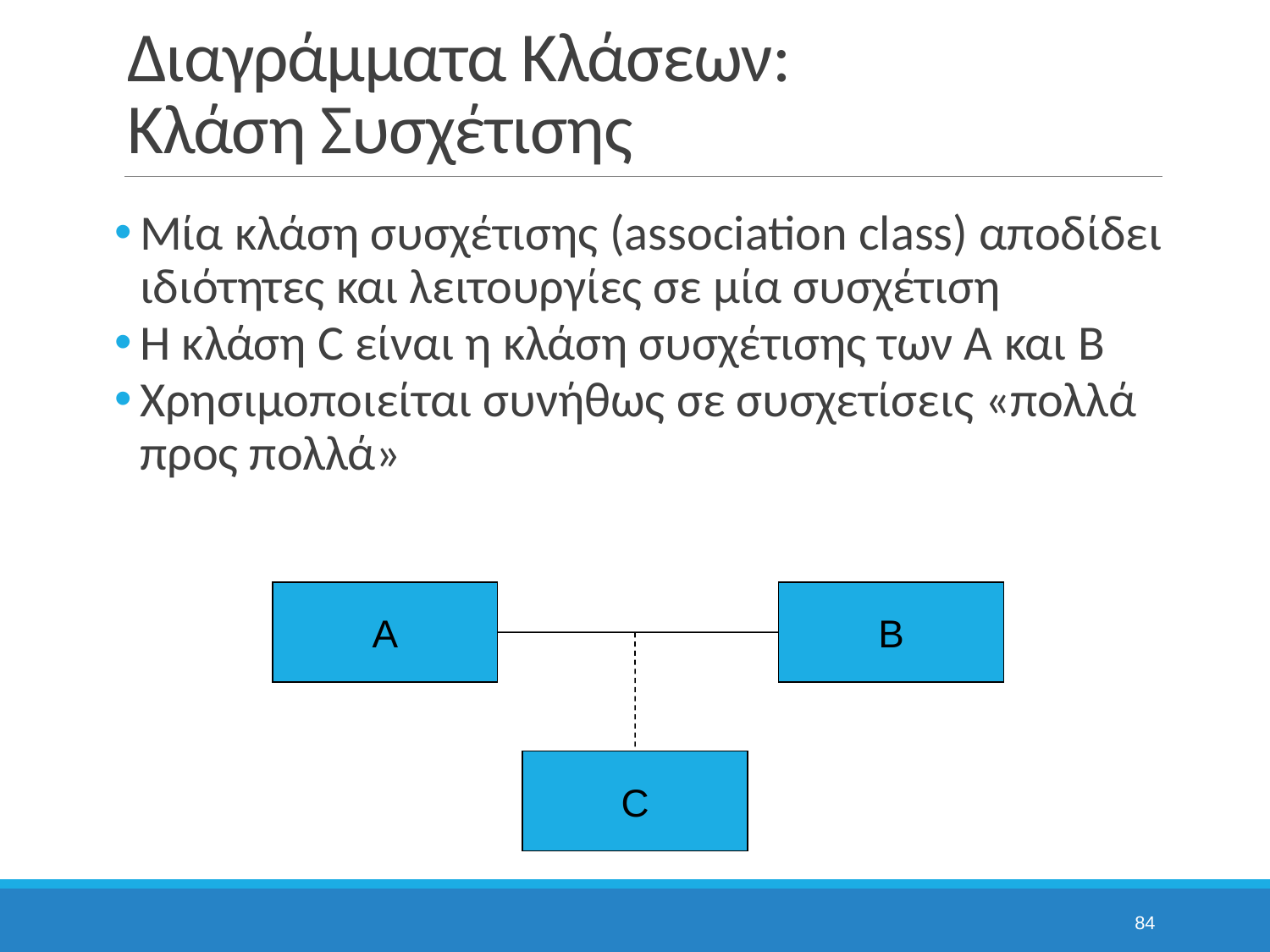

# Διαγράμματα Κλάσεων: Κλάση Συσχέτισης
Μία κλάση συσχέτισης (association class) αποδίδει ιδιότητες και λειτουργίες σε μία συσχέτιση
Η κλάση C είναι η κλάση συσχέτισης των Α και B
Χρησιμοποιείται συνήθως σε συσχετίσεις «πολλά προς πολλά»
Α
Β

C
84